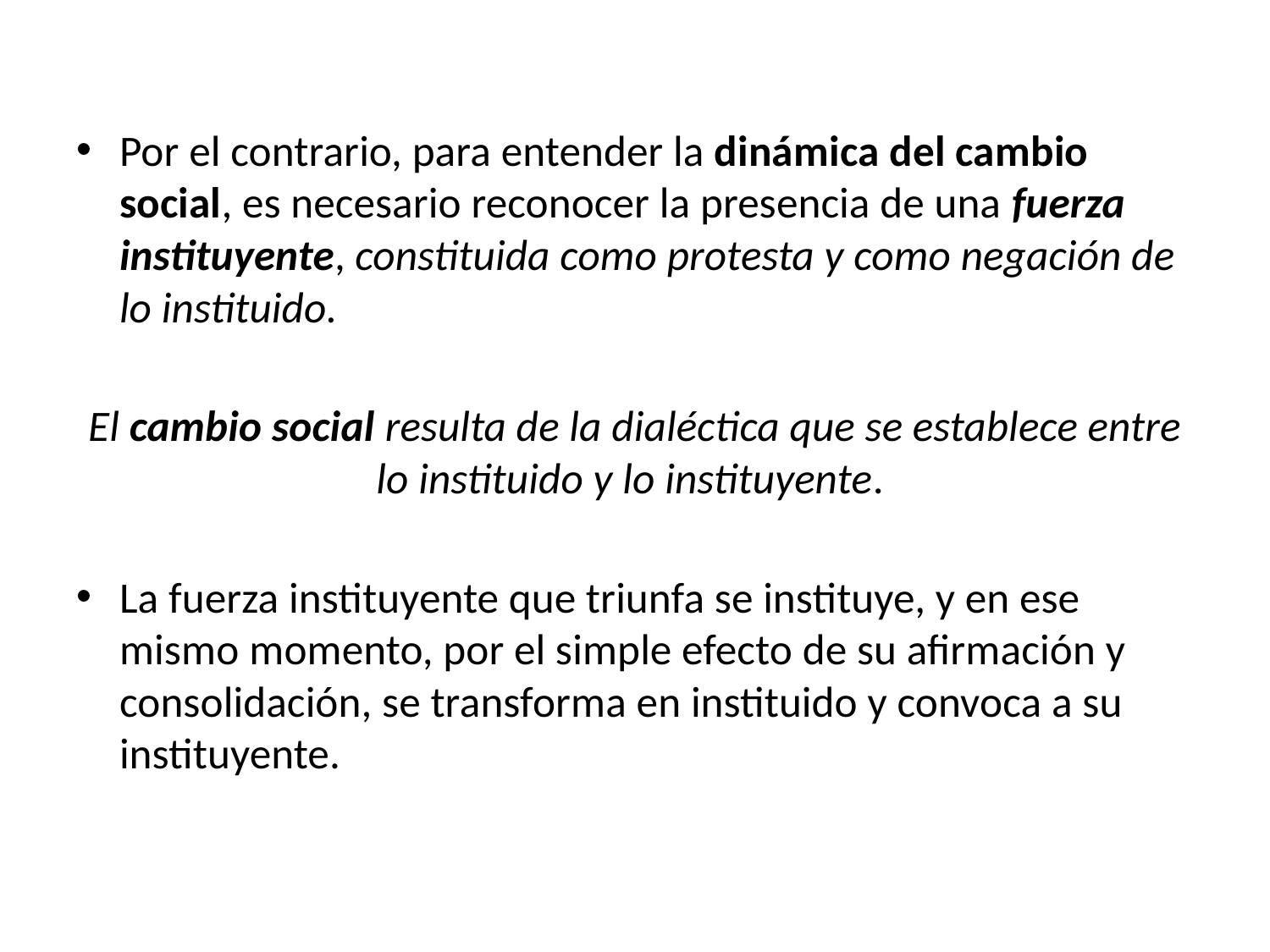

Por el contrario, para entender la dinámica del cambio social, es necesario reconocer la presencia de una fuerza instituyente, constituida como protesta y como negación de lo instituido.

El cambio social resulta de la dialéctica que se establece entre lo instituido y lo instituyente.

La fuerza instituyente que triunfa se instituye, y en ese mismo momento, por el simple efecto de su afirmación y consolidación, se transforma en instituido y convoca a su instituyente.